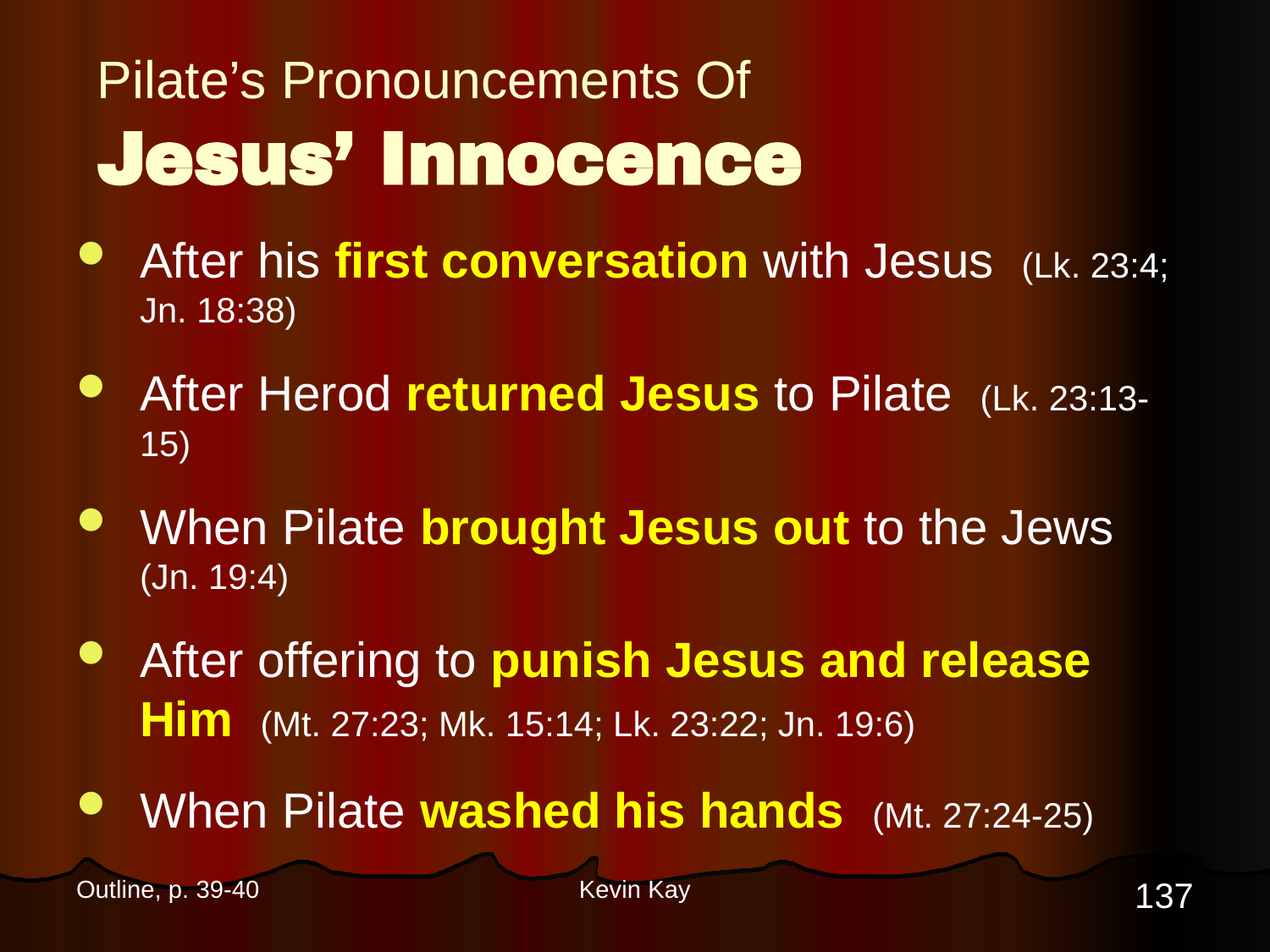

# Pilate’s Pronouncements Of Jesus’ Innocence
After his first conversation with Jesus  (Lk. 23:4; Jn. 18:38)
After Herod returned Jesus to Pilate  (Lk. 23:13-15)
When Pilate brought Jesus out to the Jews  (Jn. 19:4)
After offering to punish Jesus and release Him  (Mt. 27:23; Mk. 15:14; Lk. 23:22; Jn. 19:6)
When Pilate washed his hands  (Mt. 27:24-25)
137
Outline, p. 39-40
Kevin Kay